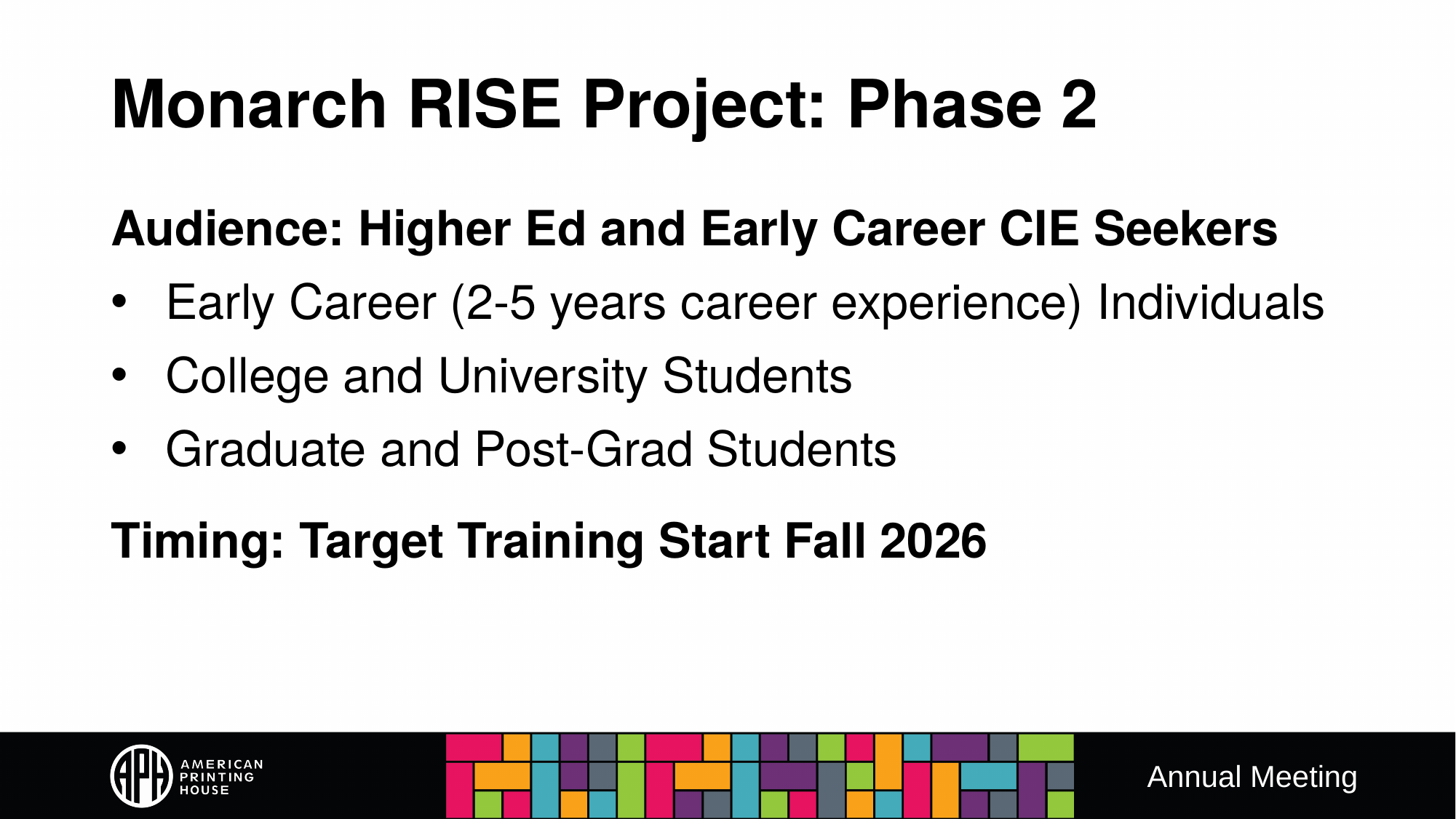

# Monarch RISE Project: Phase 2
Audience: Higher Ed and Early Career CIE Seekers
Early Career (2-5 years career experience) Individuals
College and University Students
Graduate and Post-Grad Students
Timing: Target Training Start Fall 2026